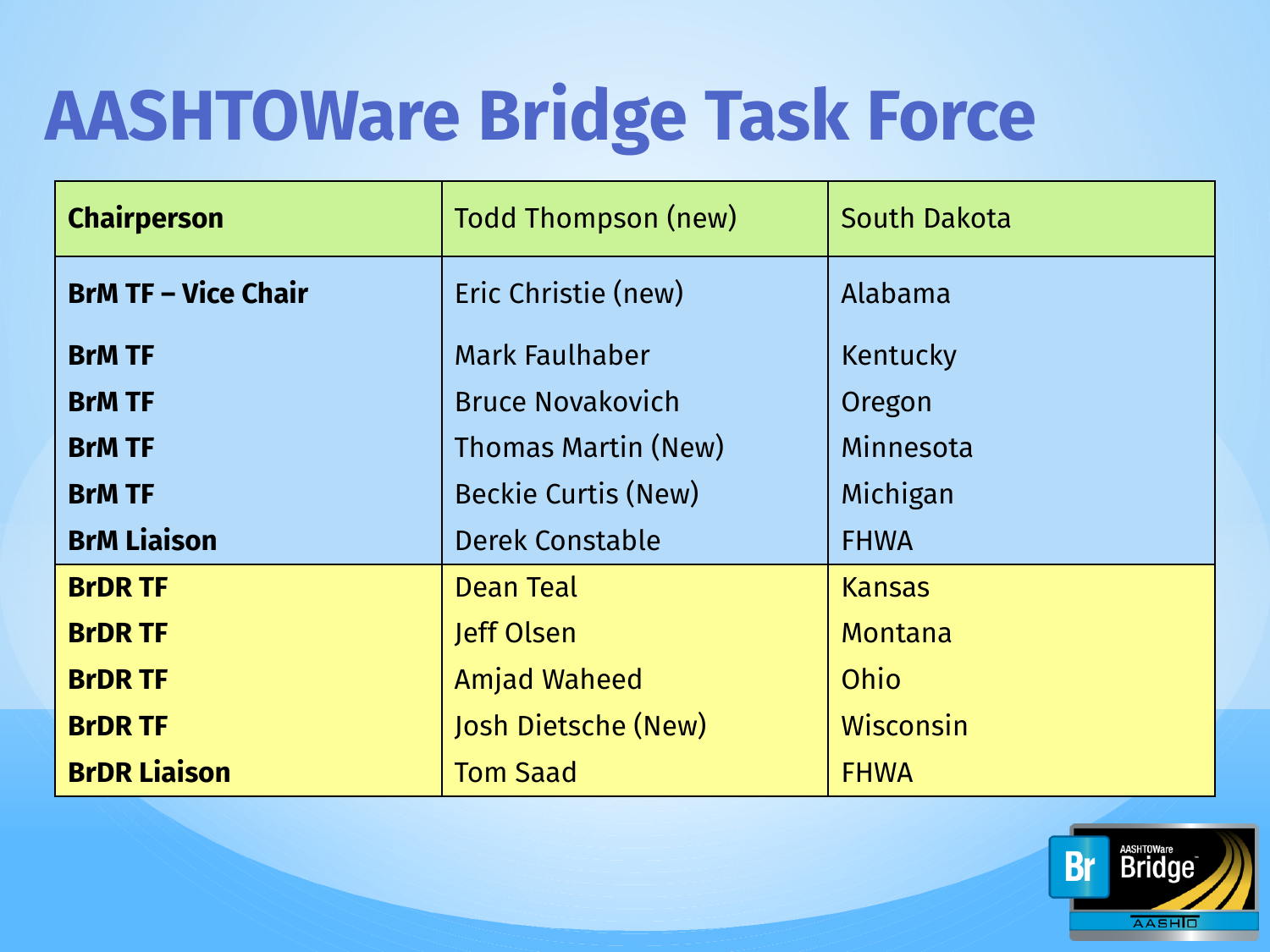

AASHTOWare Bridge Task Force
| Chairperson | Todd Thompson (new) | South Dakota |
| --- | --- | --- |
| BrM TF – Vice Chair | Eric Christie (new) | Alabama |
| BrM TF | Mark Faulhaber | Kentucky |
| BrM TF | Bruce Novakovich | Oregon |
| BrM TF | Thomas Martin (New) | Minnesota |
| BrM TF | Beckie Curtis (New) | Michigan |
| BrM Liaison | Derek Constable | FHWA |
| BrDR TF | Dean Teal | Kansas |
| BrDR TF | Jeff Olsen | Montana |
| BrDR TF | Amjad Waheed | Ohio |
| BrDR TF | Josh Dietsche (New) | Wisconsin |
| BrDR Liaison | Tom Saad | FHWA |